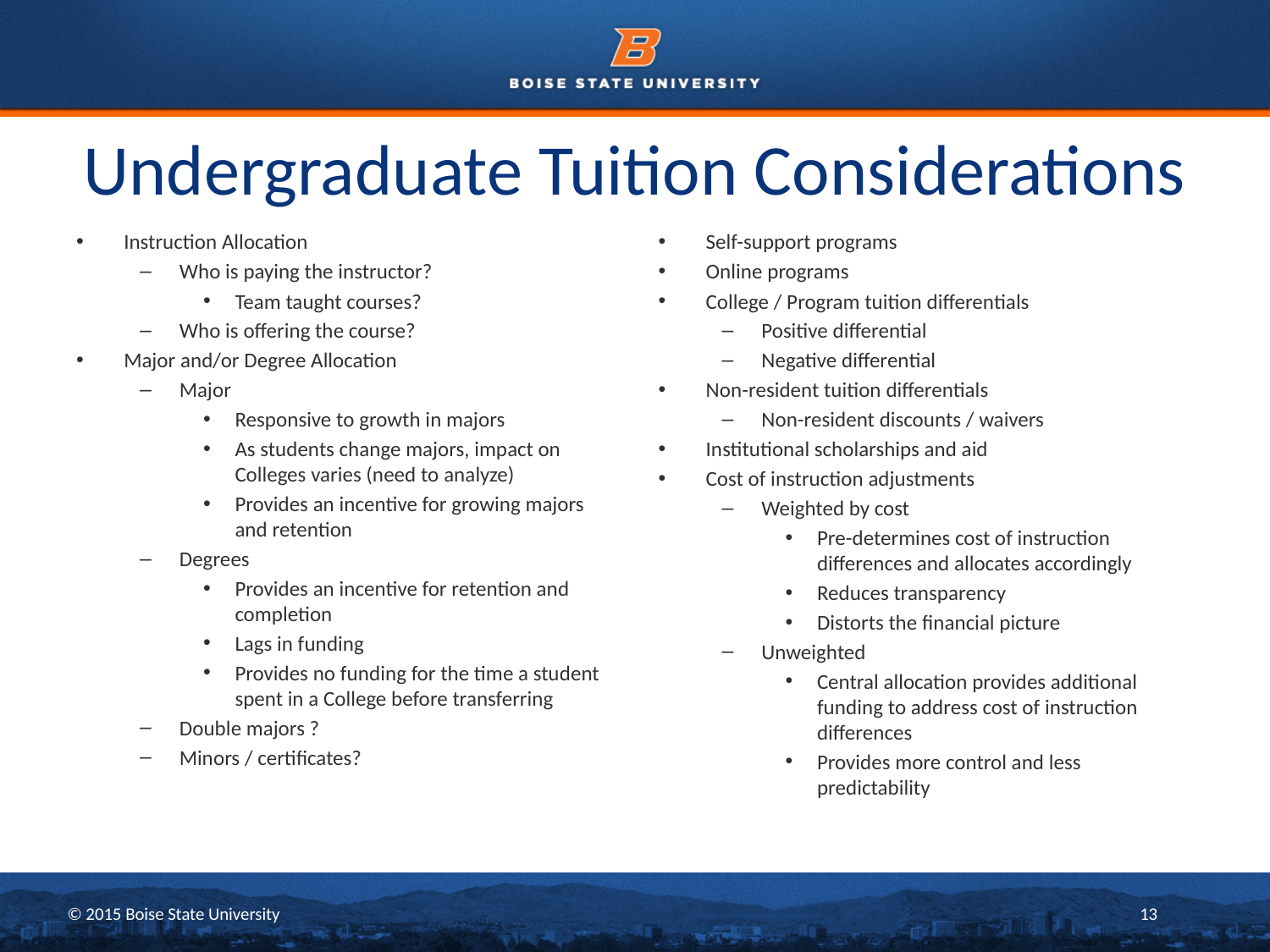

# Undergraduate Tuition Considerations
Instruction Allocation
Who is paying the instructor?
Team taught courses?
Who is offering the course?
Major and/or Degree Allocation
Major
Responsive to growth in majors
As students change majors, impact on Colleges varies (need to analyze)
Provides an incentive for growing majors and retention
Degrees
Provides an incentive for retention and completion
Lags in funding
Provides no funding for the time a student spent in a College before transferring
Double majors ?
Minors / certificates?

Self-support programs
Online programs
College / Program tuition differentials
Positive differential
Negative differential
Non-resident tuition differentials
Non-resident discounts / waivers
Institutional scholarships and aid
Cost of instruction adjustments
Weighted by cost
Pre-determines cost of instruction differences and allocates accordingly
Reduces transparency
Distorts the financial picture
Unweighted
Central allocation provides additional funding to address cost of instruction differences
Provides more control and less predictability